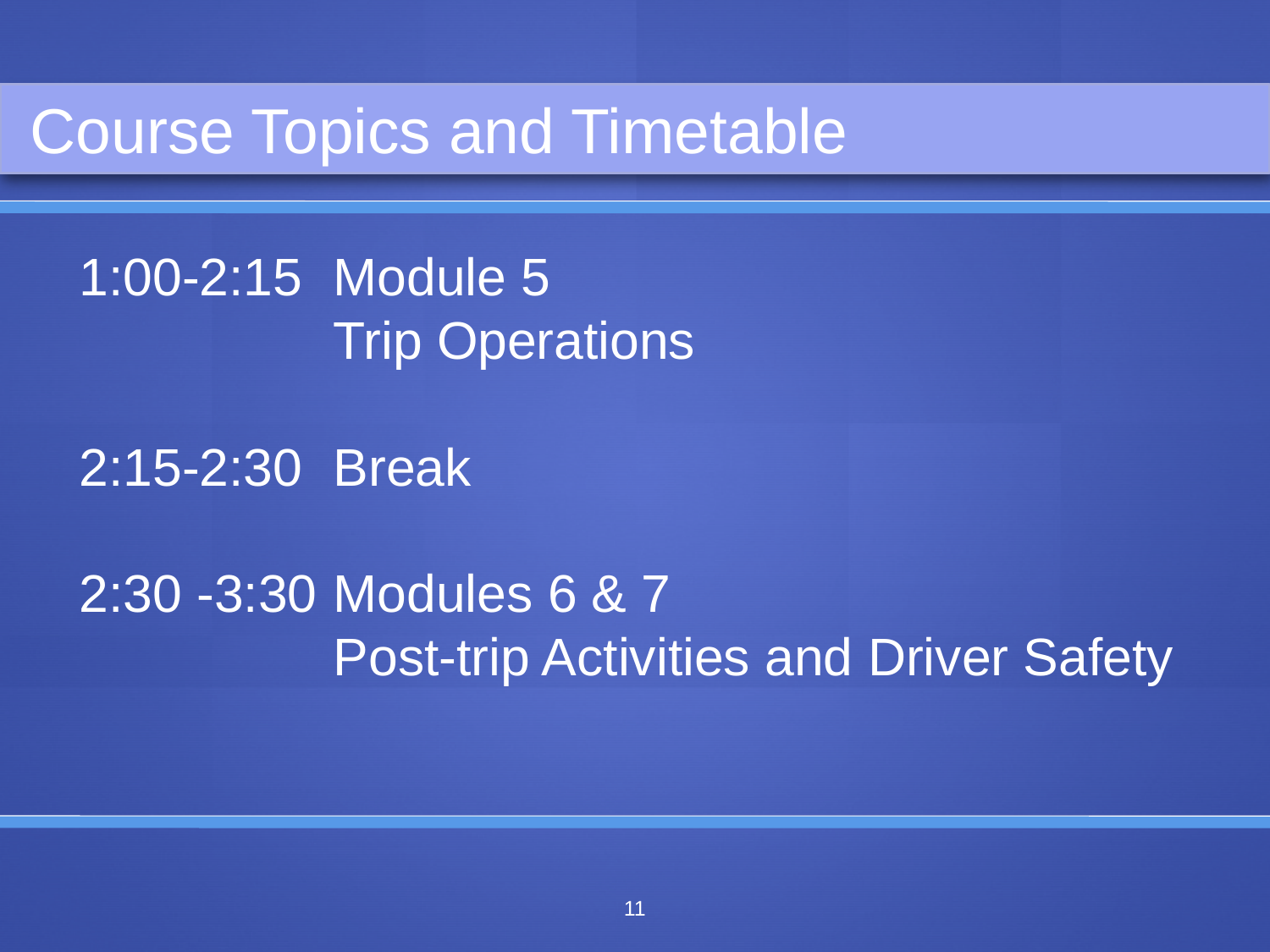

Course Topics and Timetable
1:00-2:15	Module 5
		Trip Operations

2:15-2:30	Break

2:30 -3:30	Modules 6 & 7
		Post-trip Activities and Driver Safety

11